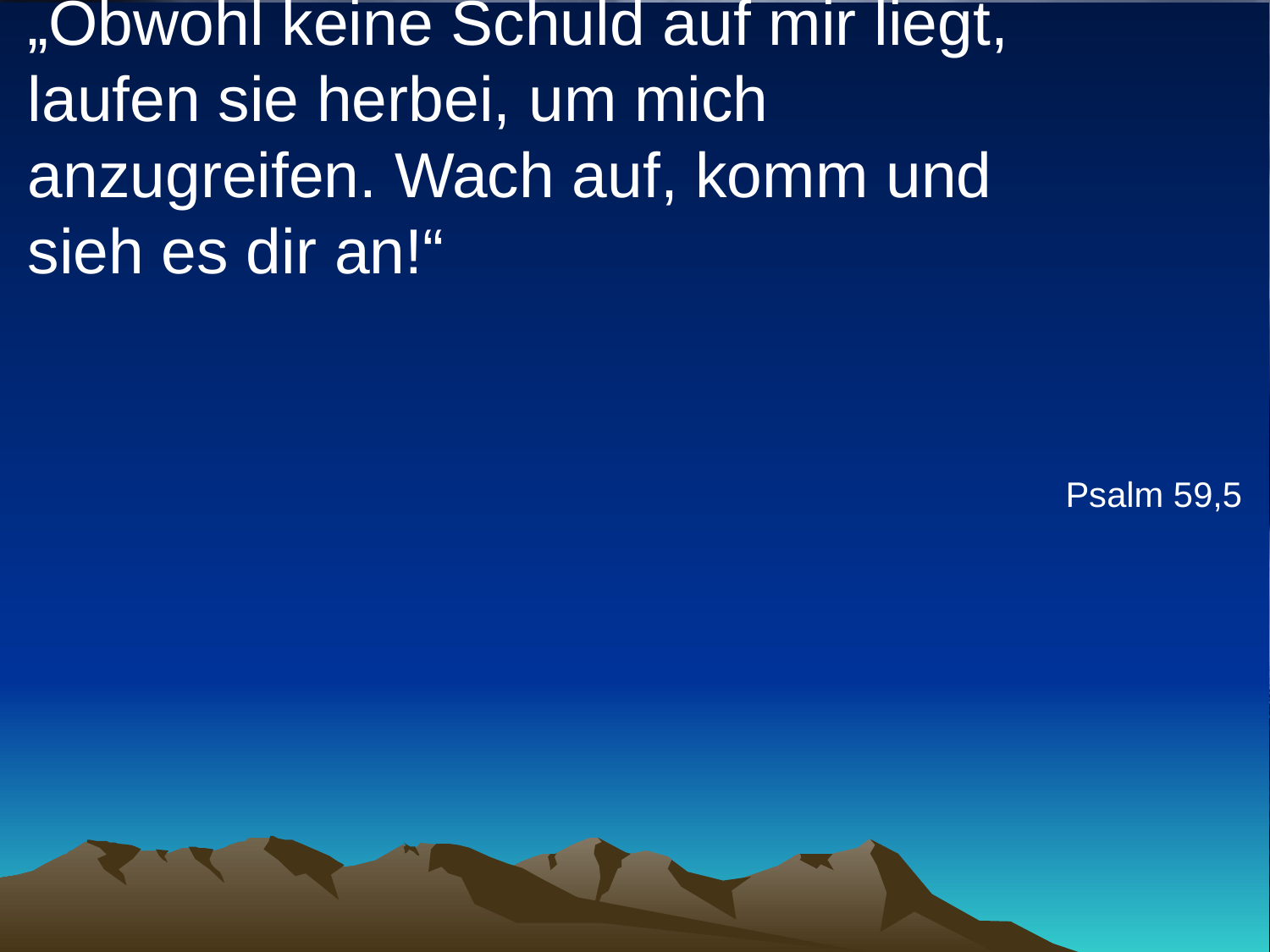

# „Obwohl keine Schuld auf mir liegt, laufen sie herbei, um mich anzugreifen. Wach auf, komm und sieh es dir an!“
Psalm 59,5